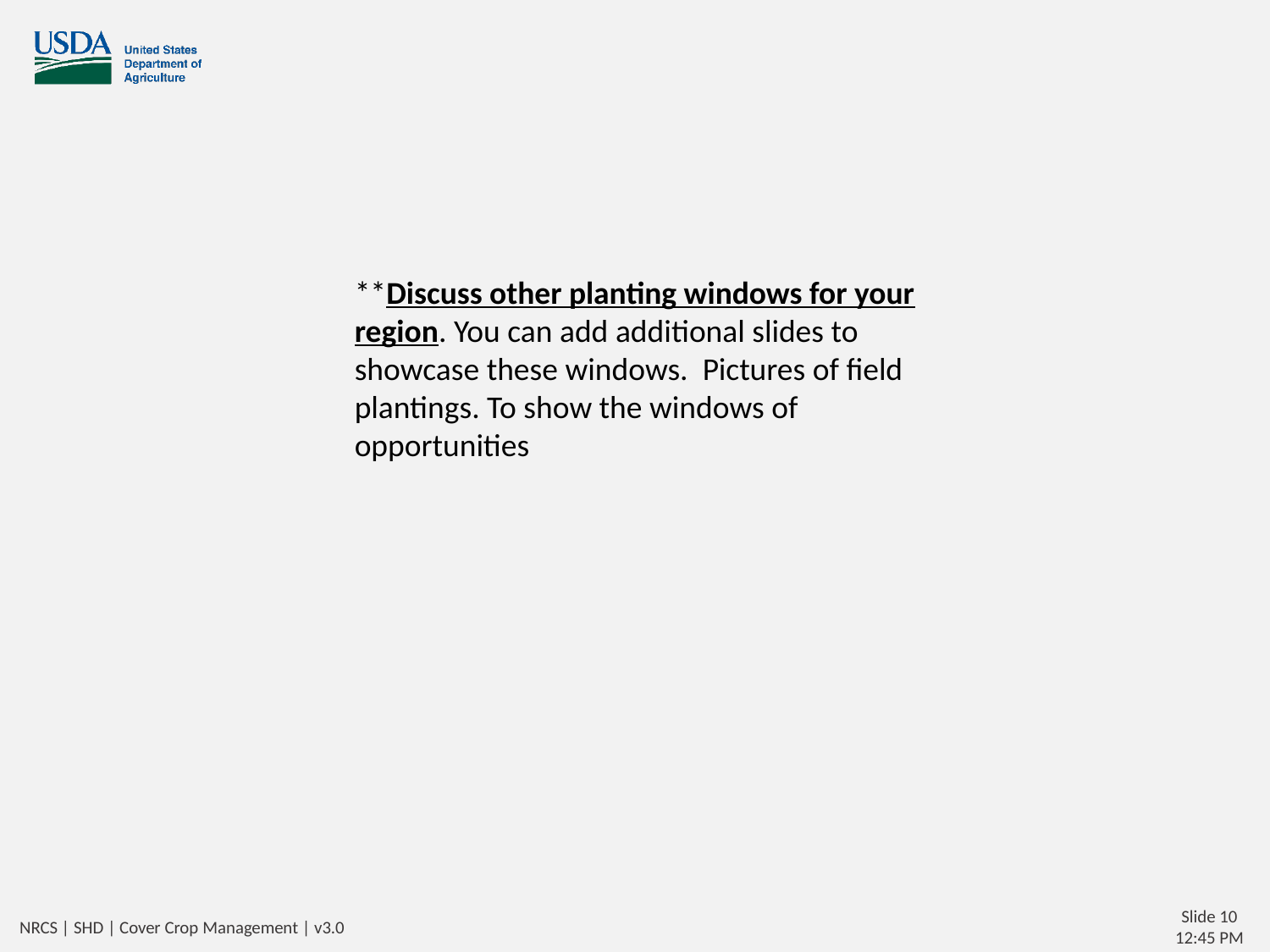

#
**Discuss other planting windows for your region. You can add additional slides to showcase these windows.  Pictures of field plantings. To show the windows of opportunities

NRCS | SHD | Cover Crop Management | v3.0